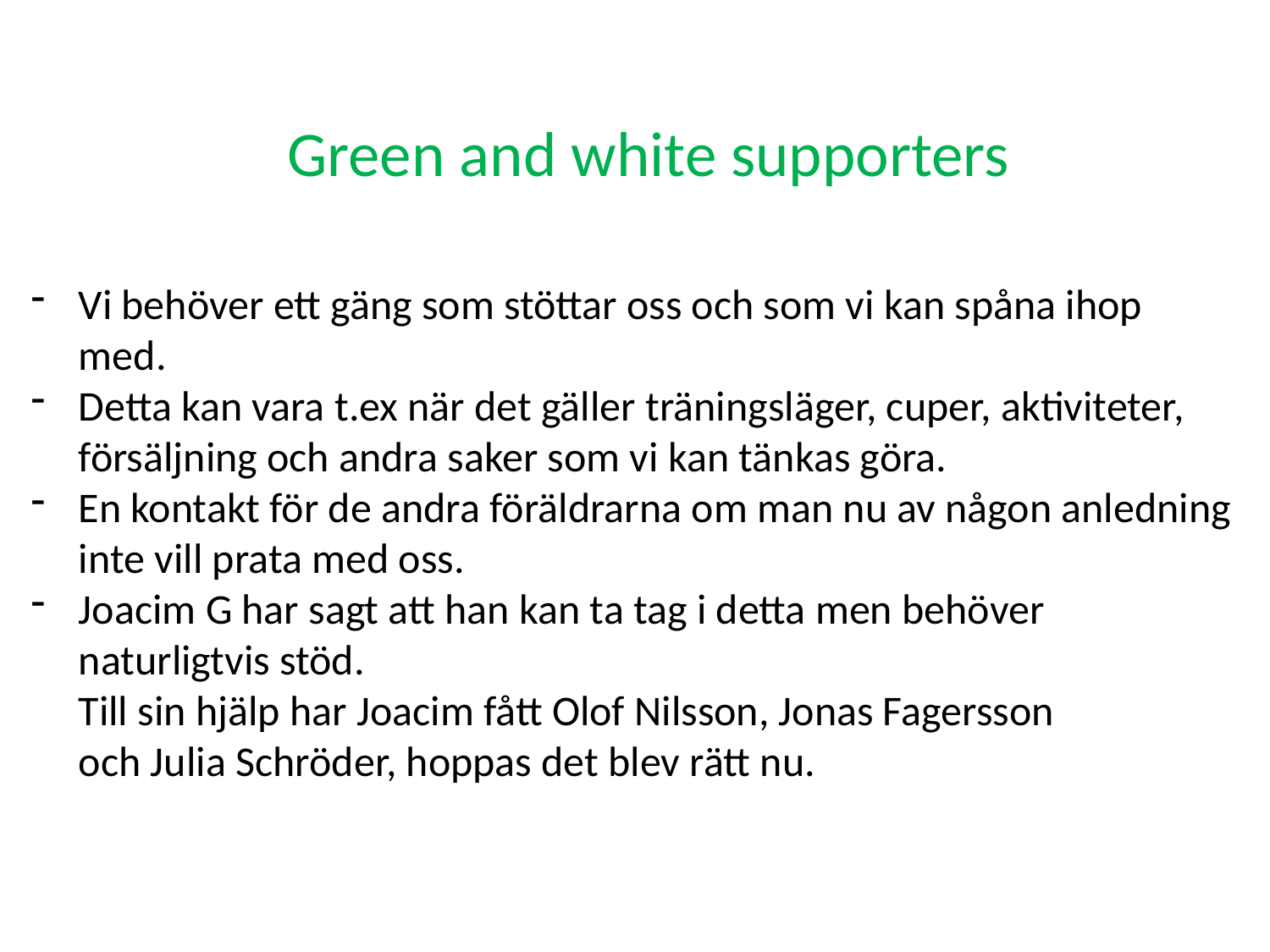

Green and white supporters
Vi behöver ett gäng som stöttar oss och som vi kan spåna ihop        med.
Detta kan vara t.ex när det gäller träningsläger, cuper, aktiviteter,
     försäljning och andra saker som vi kan tänkas göra.
En kontakt för de andra föräldrarna om man nu av någon anledning
     inte vill prata med oss.
Joacim G har sagt att han kan ta tag i detta men behöver
     naturligtvis stöd.
     Till sin hjälp har Joacim fått Olof Nilsson, Jonas Fagersson
     och Julia Schröder, hoppas det blev rätt nu.